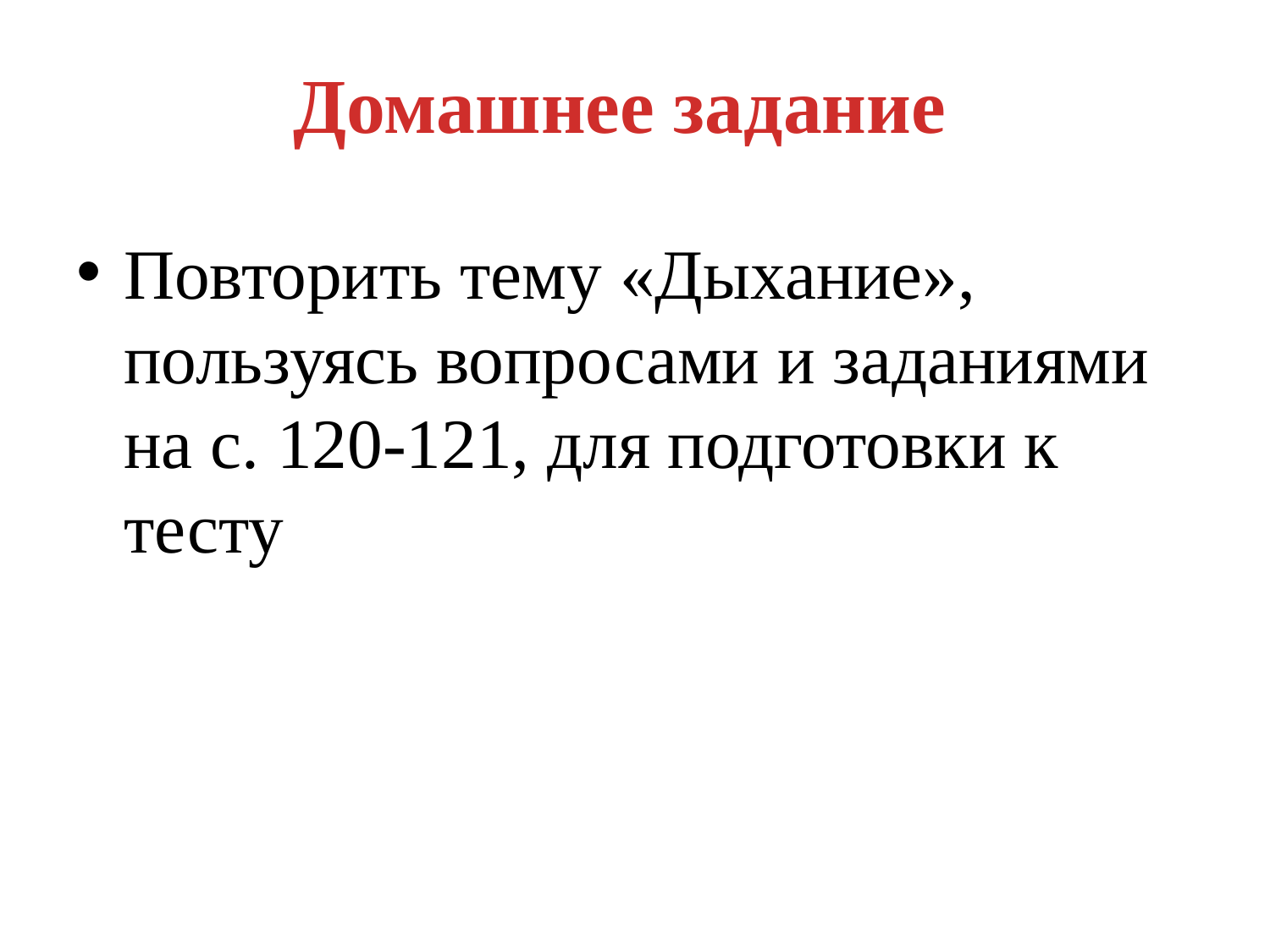

Домашнее задание
Повторить тему «Дыхание», пользуясь вопросами и заданиями на с. 120-121, для подготовки к тесту